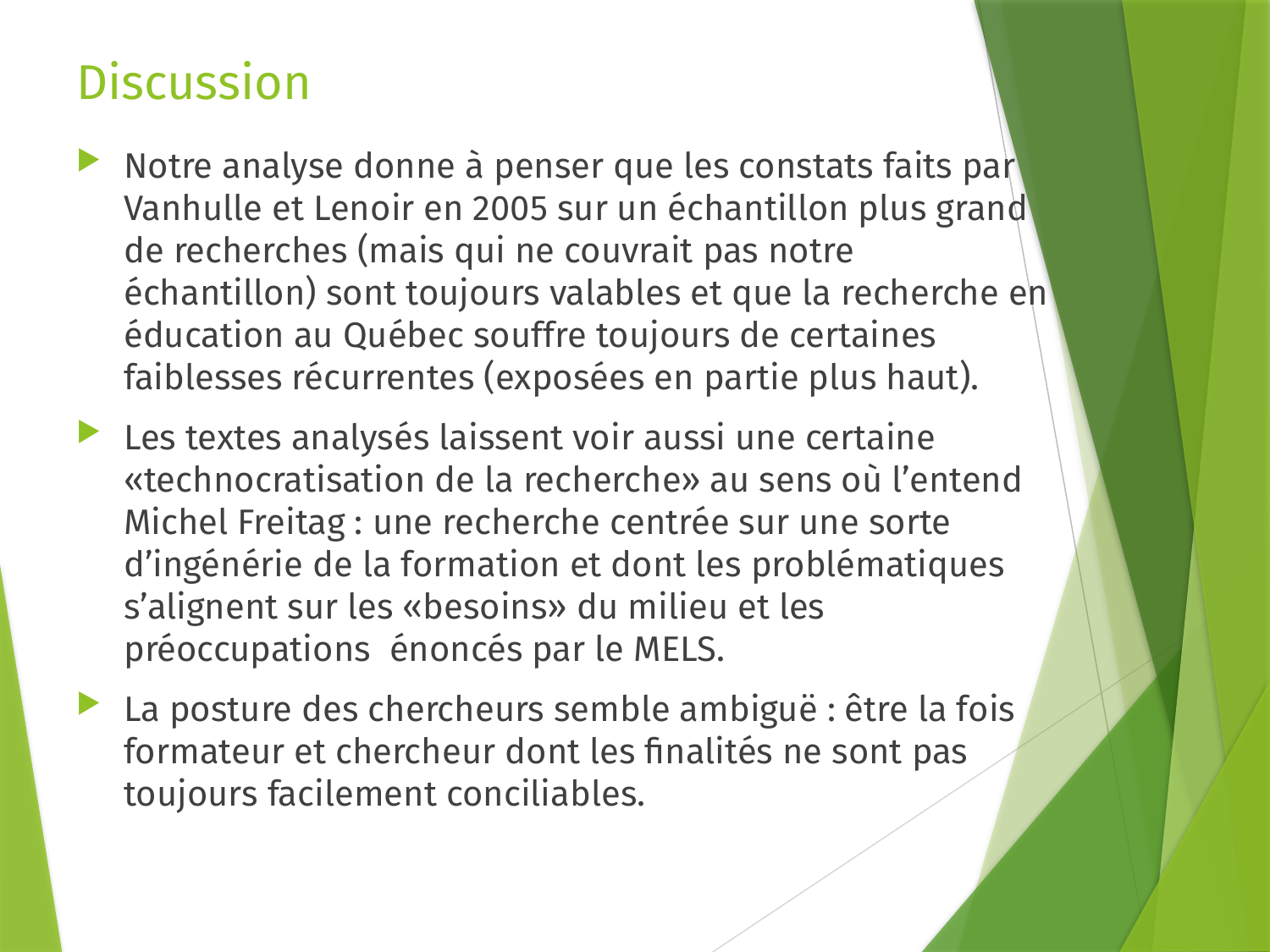

# Discussion
Notre analyse donne à penser que les constats faits par Vanhulle et Lenoir en 2005 sur un échantillon plus grand de recherches (mais qui ne couvrait pas notre échantillon) sont toujours valables et que la recherche en éducation au Québec souffre toujours de certaines faiblesses récurrentes (exposées en partie plus haut).
Les textes analysés laissent voir aussi une certaine «technocratisation de la recherche» au sens où l’entend Michel Freitag : une recherche centrée sur une sorte d’ingénérie de la formation et dont les problématiques s’alignent sur les «besoins» du milieu et les préoccupations  énoncés par le MELS.
La posture des chercheurs semble ambiguë : être la fois formateur et chercheur dont les finalités ne sont pas toujours facilement conciliables.